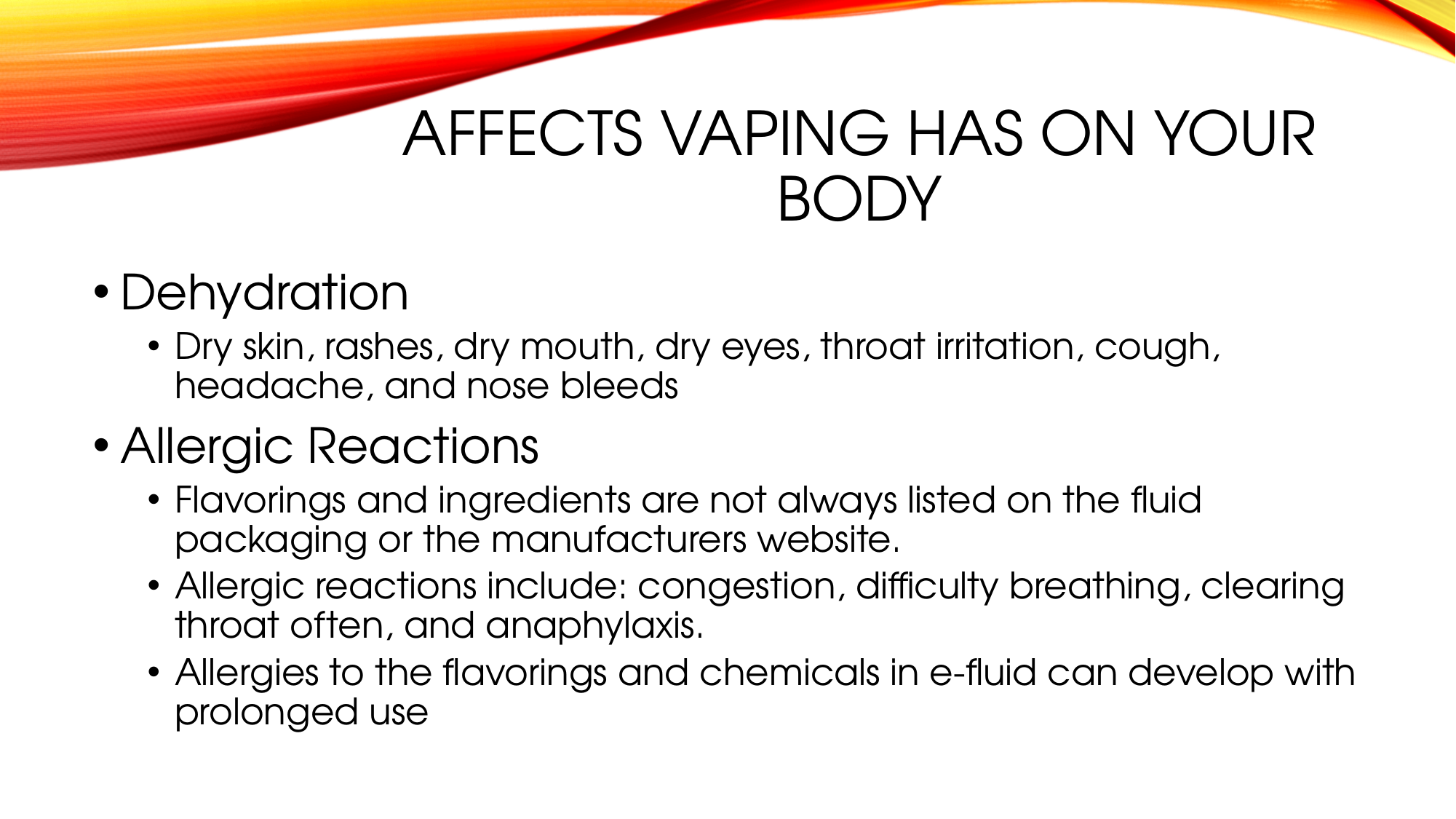

# Affects Vaping Has On Your Body
Dehydration
Dry skin, rashes, dry mouth, dry eyes, throat irritation, cough, headache, and nose bleeds
Allergic Reactions
Flavorings and ingredients are not always listed on the fluid packaging or the manufacturers website.
Allergic reactions include: congestion, difficulty breathing, clearing throat often, and anaphylaxis.
Allergies to the flavorings and chemicals in e-fluid can develop with prolonged use